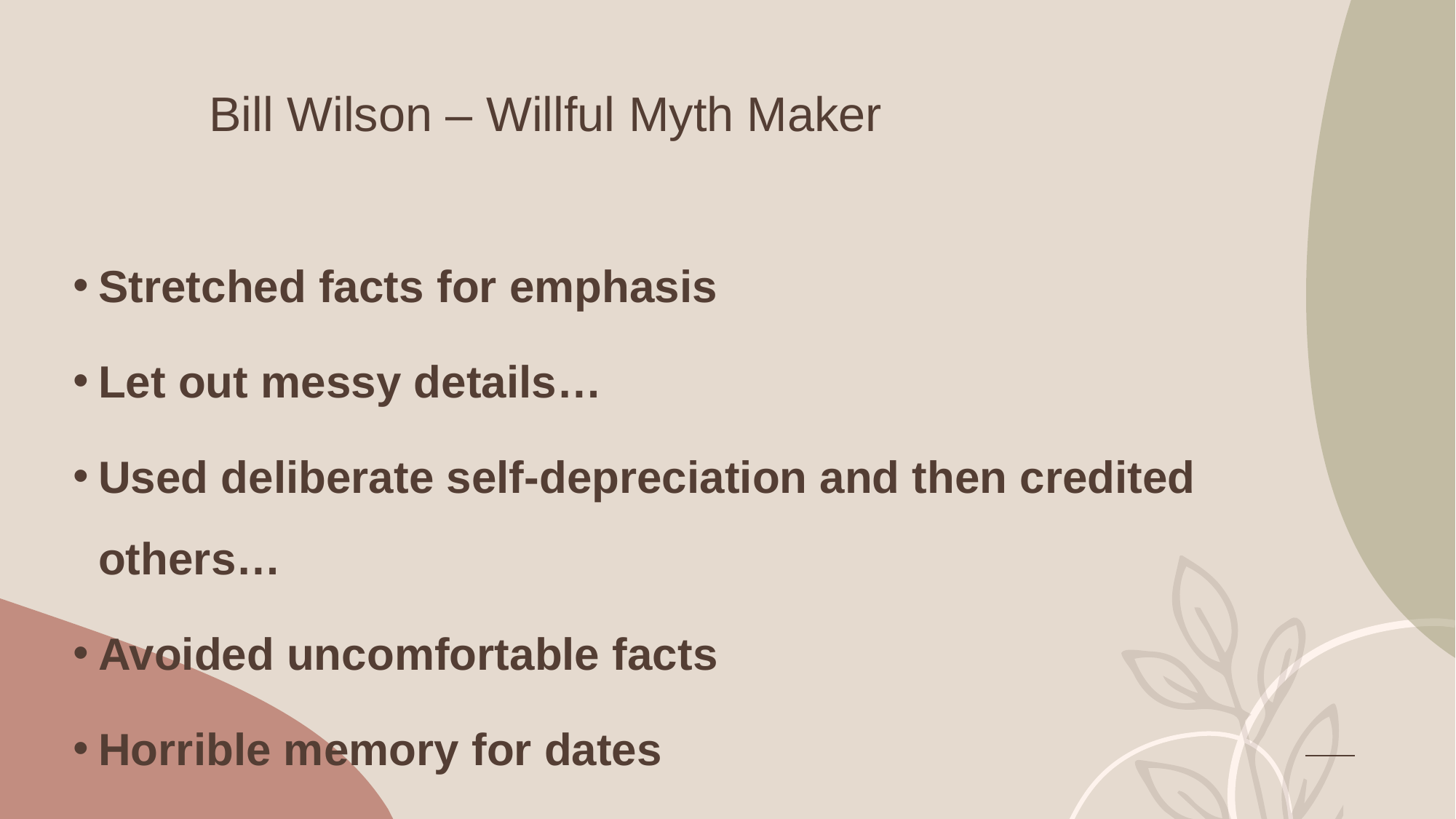

# Bill Wilson – Willful Myth Maker
Stretched facts for emphasis
Let out messy details…
Used deliberate self-depreciation and then credited others…
Avoided uncomfortable facts
Horrible memory for dates